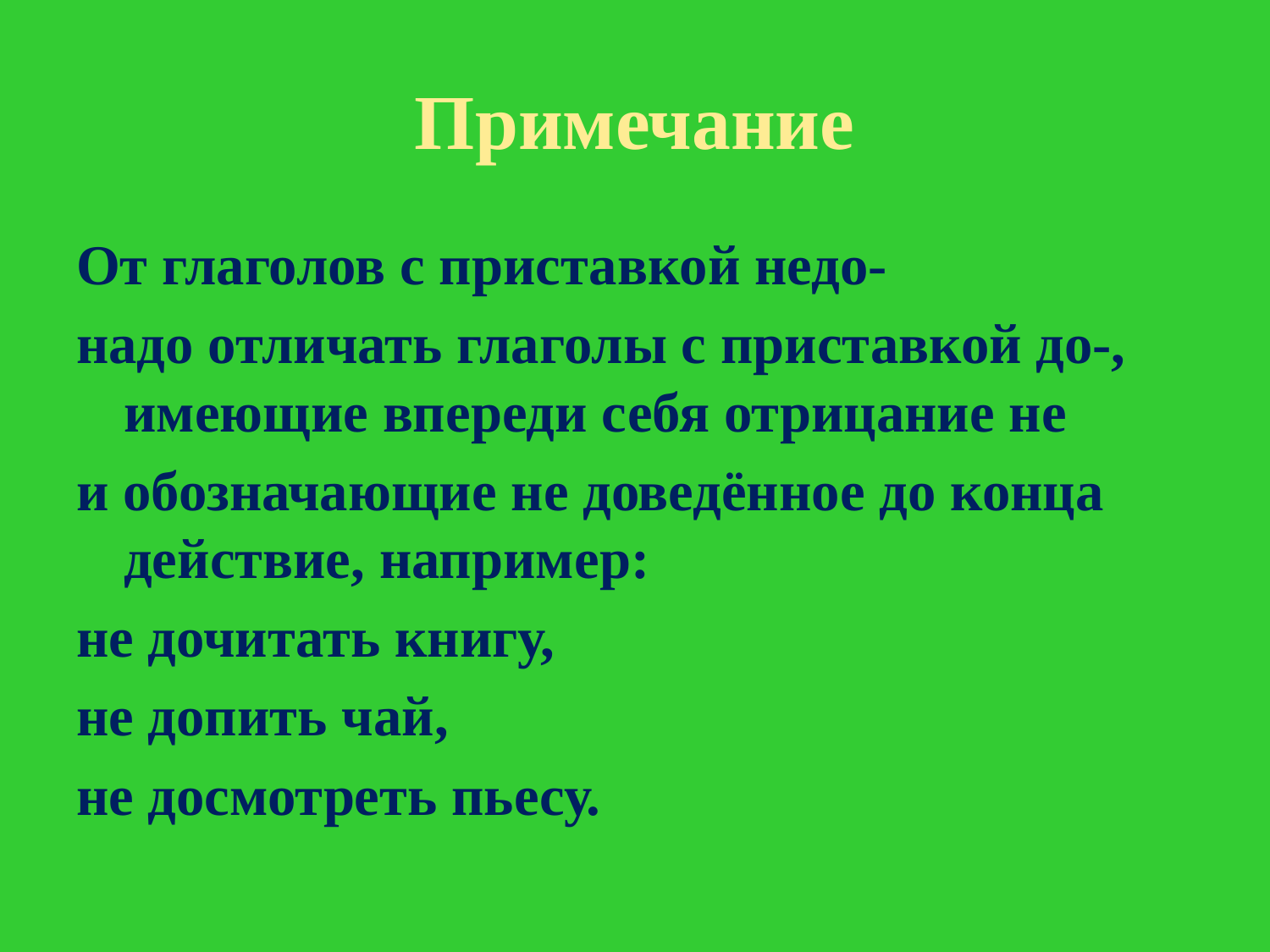

# Примечание
От глаголов с приставкой недо-
надо отличать глаголы с приставкой до-, имеющие впереди себя отрицание не
и обозначающие не доведённое до конца действие, например:
не дочитать книгу,
не допить чай,
не досмотреть пьесу.